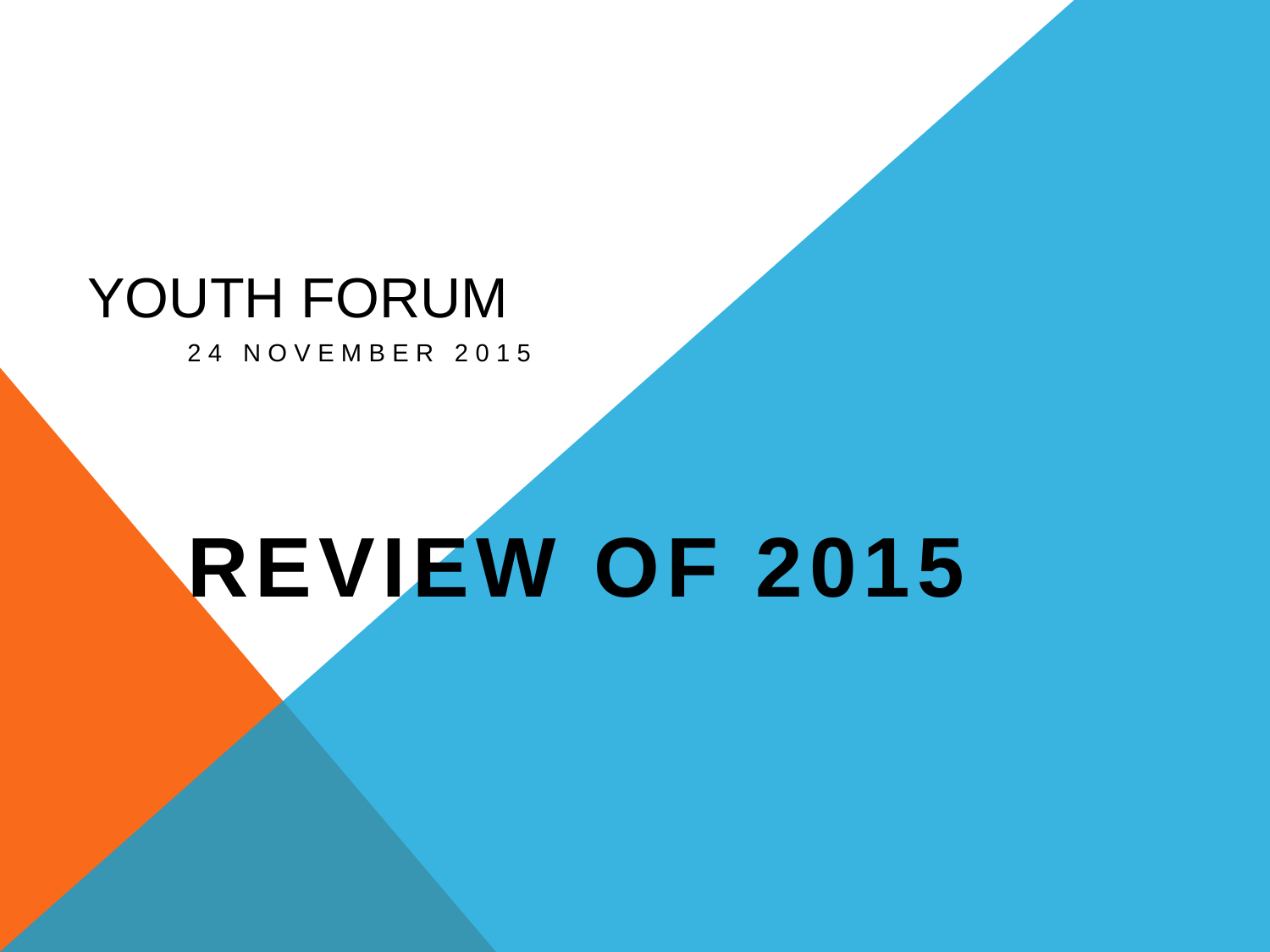

# Youth Forum
24 November 2015

REVIEW OF 2015